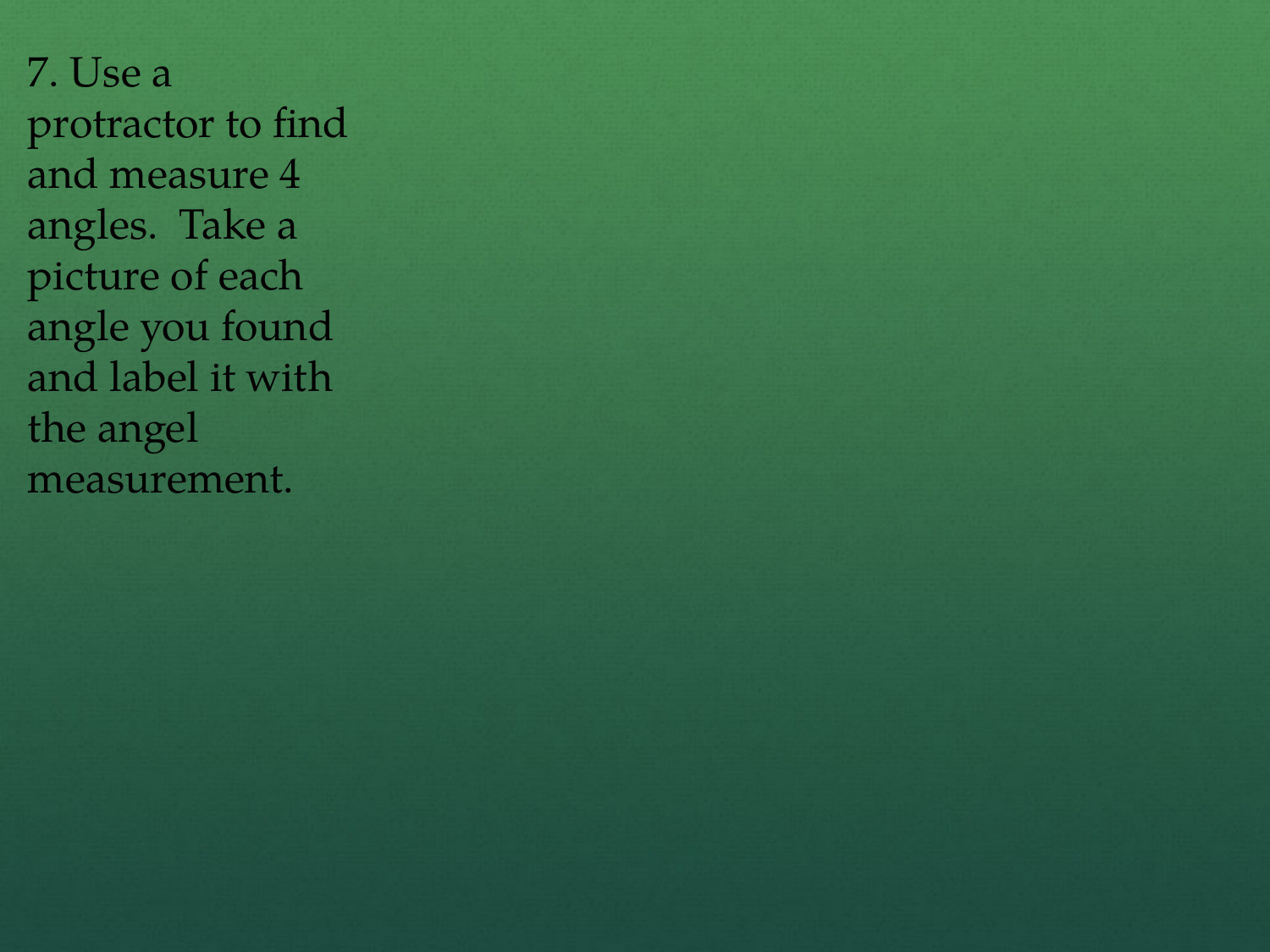

7. Use a protractor to find and measure 4 angles.  Take a picture of each angle you found and label it with the angel measurement.